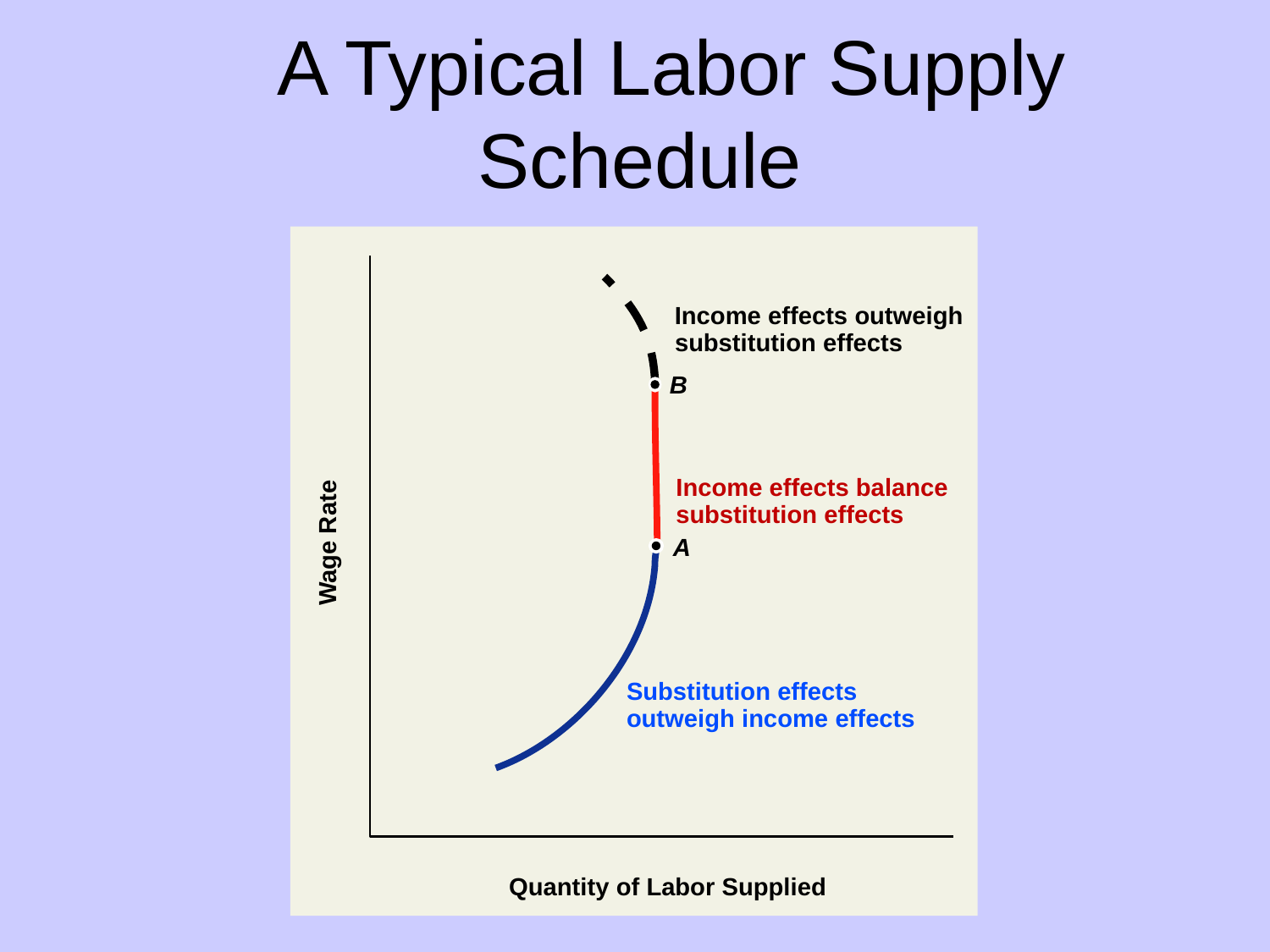

# A Typical Labor Supply Schedule

Income effects outweigh
substitution effects
B

Income effects balance
substitution effects
Wage Rate
A

Substitution effects
outweigh income effects

Quantity of Labor Supplied